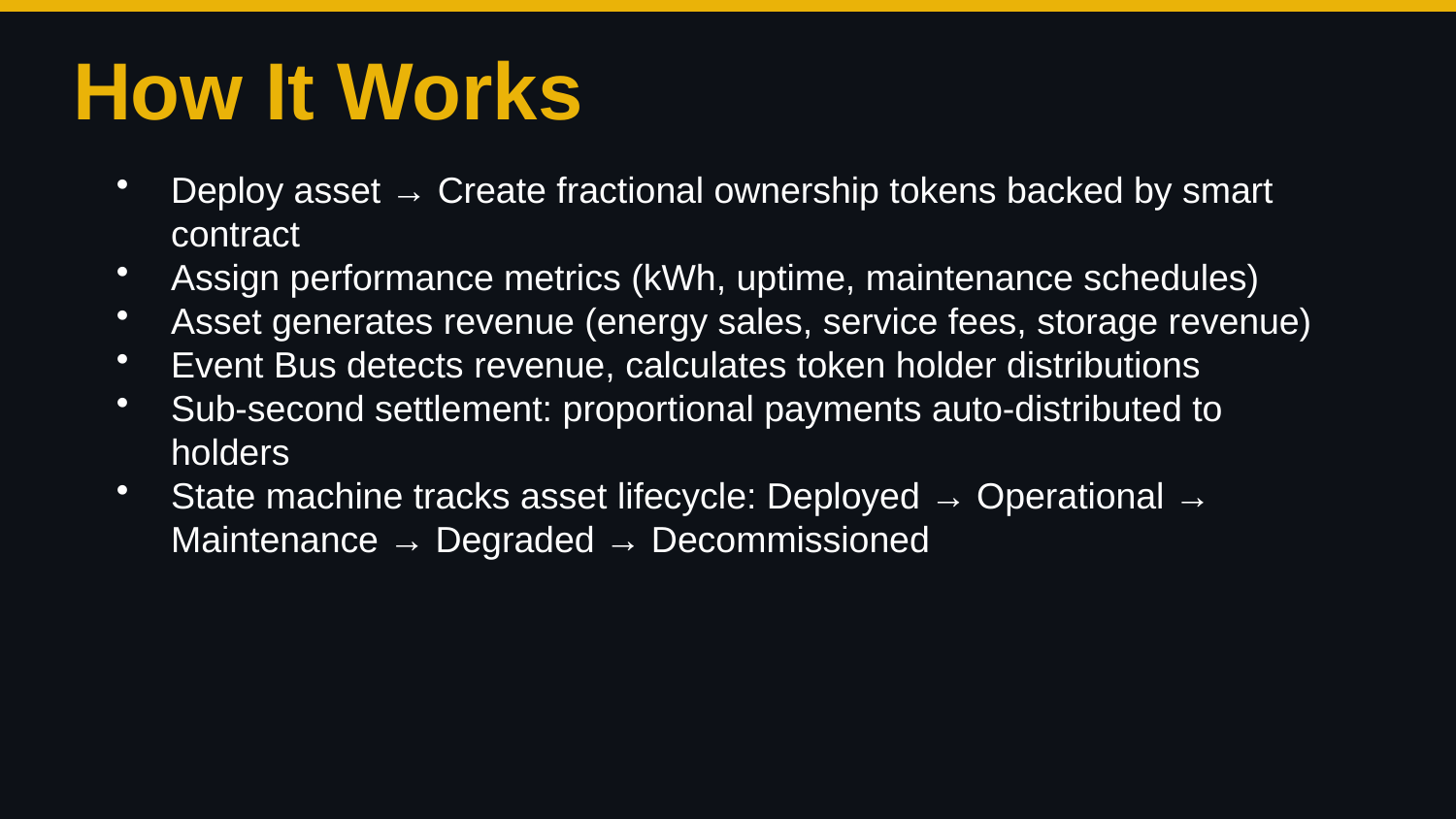

How It Works
Deploy asset → Create fractional ownership tokens backed by smart contract
Assign performance metrics (kWh, uptime, maintenance schedules)
Asset generates revenue (energy sales, service fees, storage revenue)
Event Bus detects revenue, calculates token holder distributions
Sub-second settlement: proportional payments auto-distributed to holders
State machine tracks asset lifecycle: Deployed → Operational → Maintenance → Degraded → Decommissioned